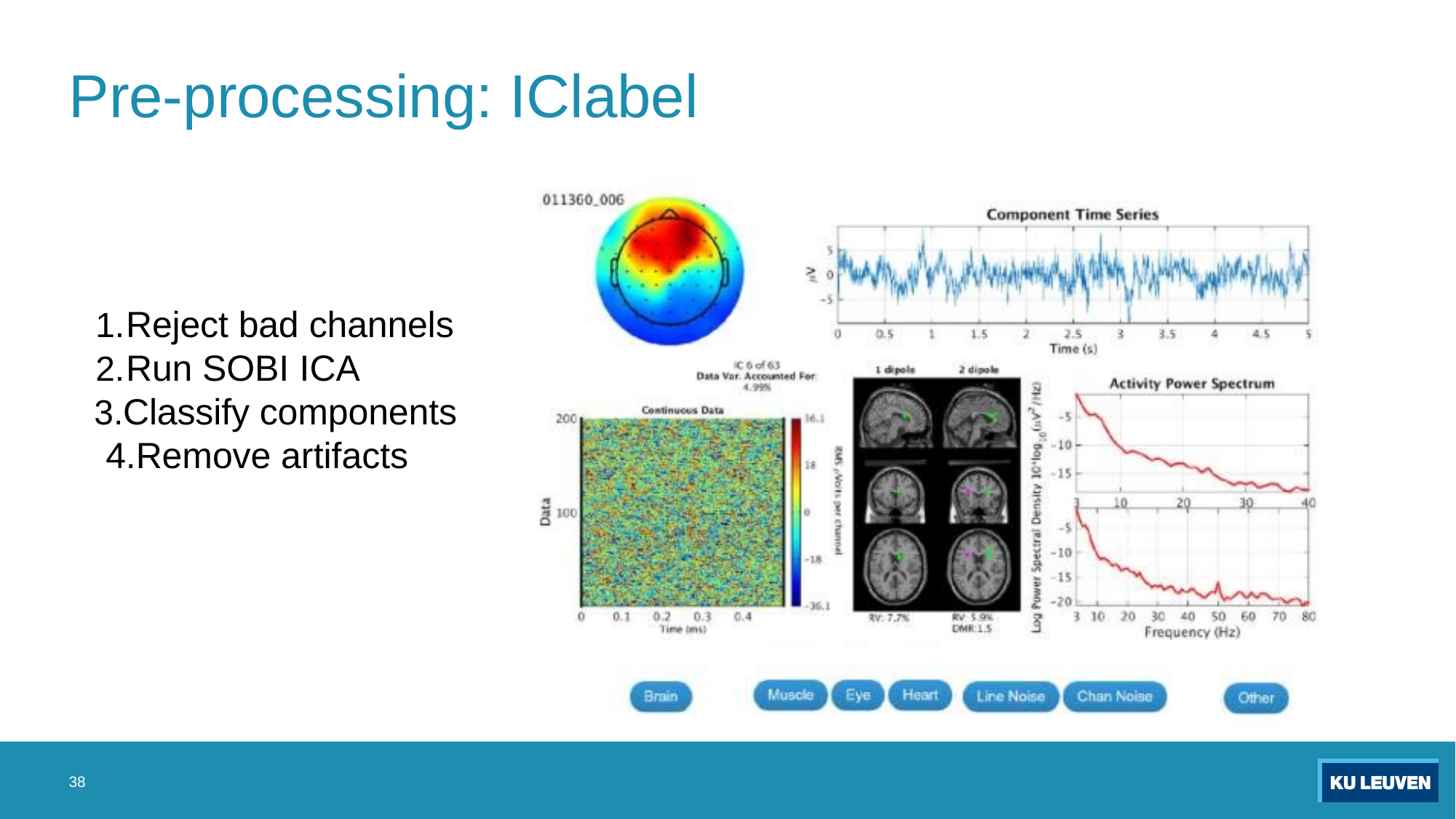

# Pre-processing: IClabel

Reject bad channels
Run SOBI ICA
Classify components  4.Remove artifacts
38